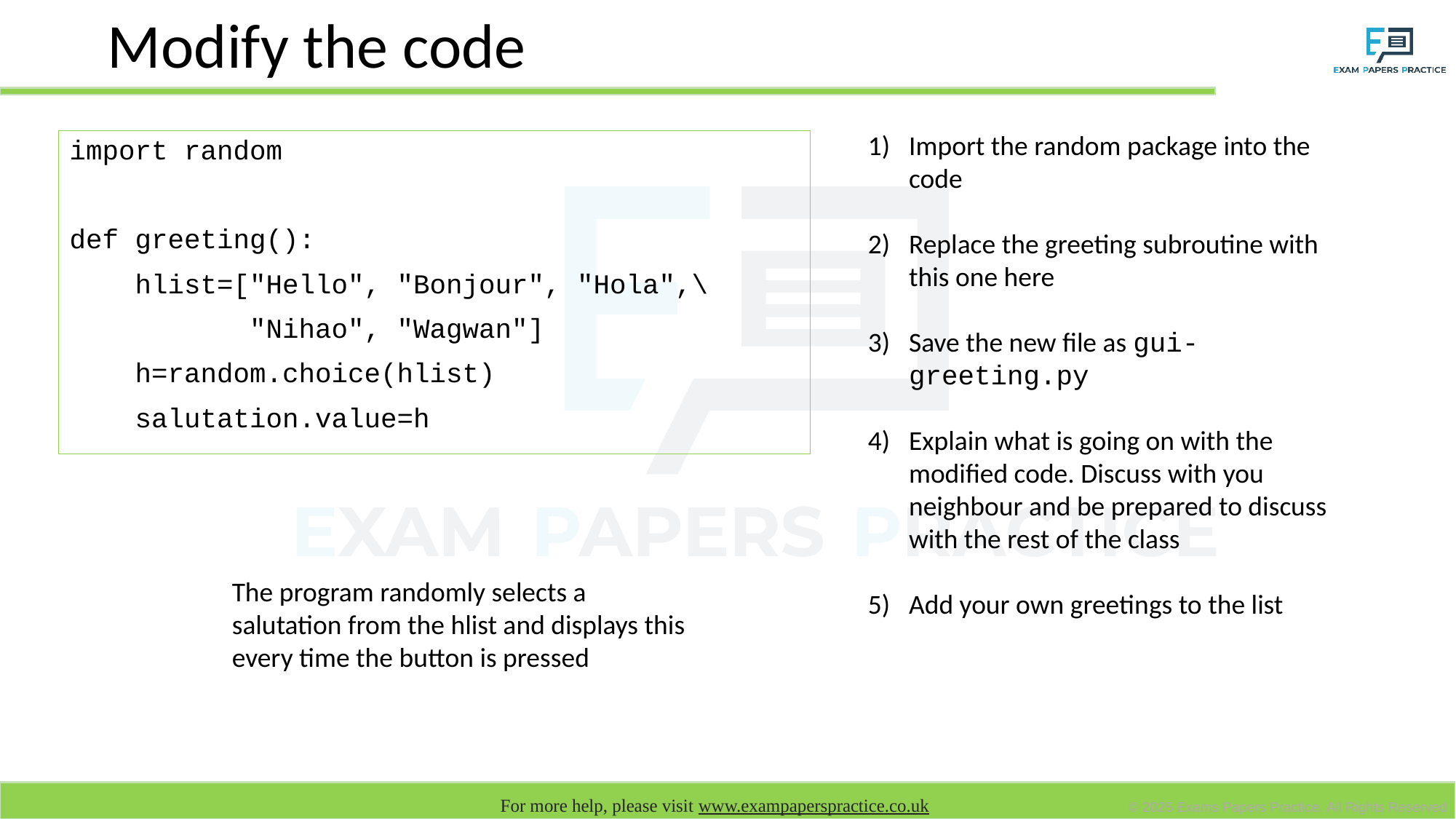

# Modify the code
Import the random package into the code

Replace the greeting subroutine with this one here

Save the new file as gui-greeting.py

Explain what is going on with the modified code. Discuss with you neighbour and be prepared to discuss with the rest of the class

Add your own greetings to the list

import random

def greeting():
    hlist=["Hello", "Bonjour", "Hola",\
           "Nihao", "Wagwan"]
    h=random.choice(hlist)
    salutation.value=h

The program randomly selects a salutation from the hlist and displays this every time the button is pressed